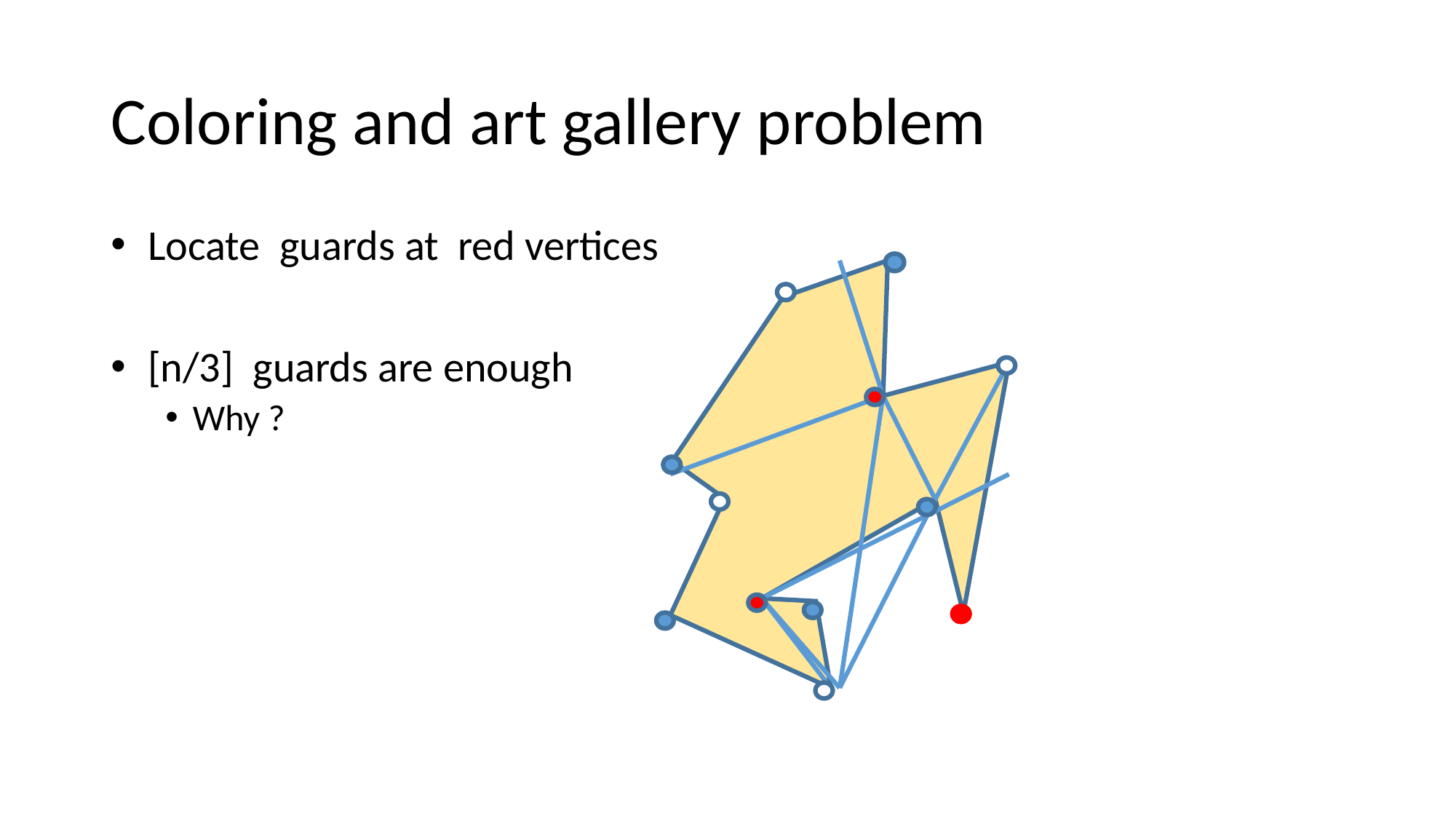

# Coloring and art gallery problem
 Locate  guards at  red vertices

 [n/3]  guards are enough
Why ?